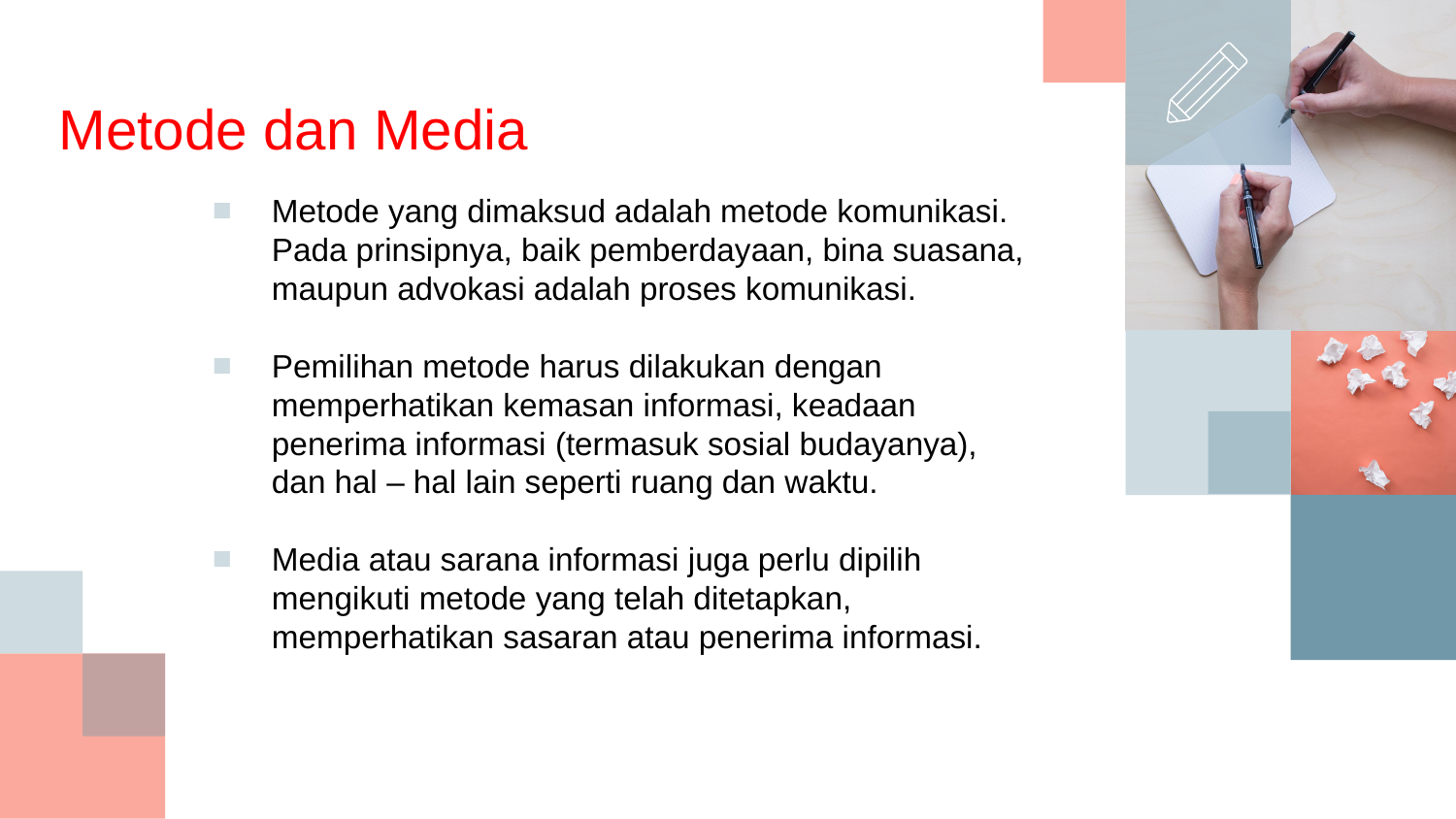

# Metode dan Media
Metode yang dimaksud adalah metode komunikasi. Pada prinsipnya, baik pemberdayaan, bina suasana, maupun advokasi adalah proses komunikasi.

Pemilihan metode harus dilakukan dengan memperhatikan kemasan informasi, keadaan penerima informasi (termasuk sosial budayanya), dan hal – hal lain seperti ruang dan waktu.

Media atau sarana informasi juga perlu dipilih mengikuti metode yang telah ditetapkan, memperhatikan sasaran atau penerima informasi.